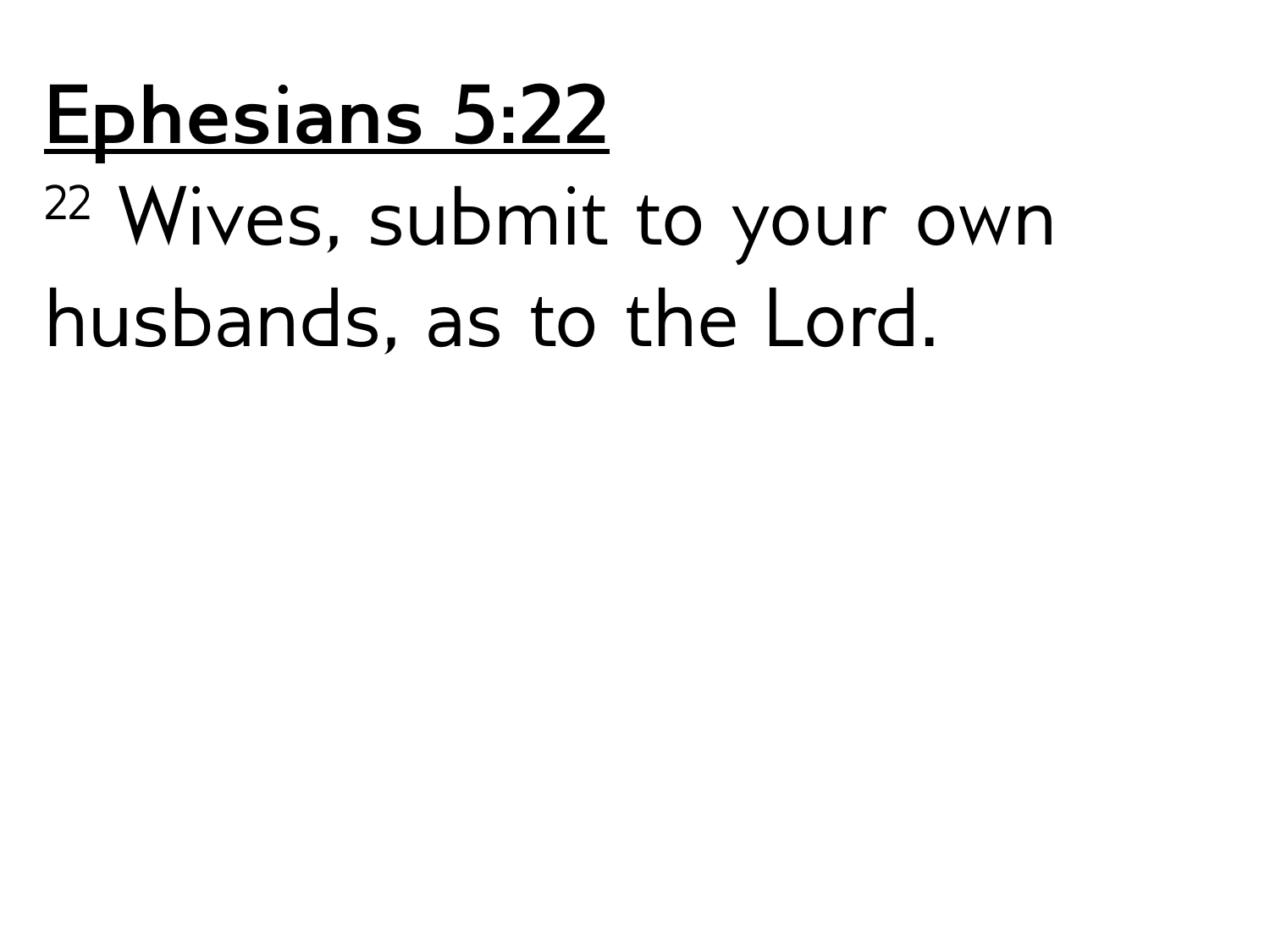

Ephesians 5:22
22 Wives, submit to your own husbands, as to the Lord.